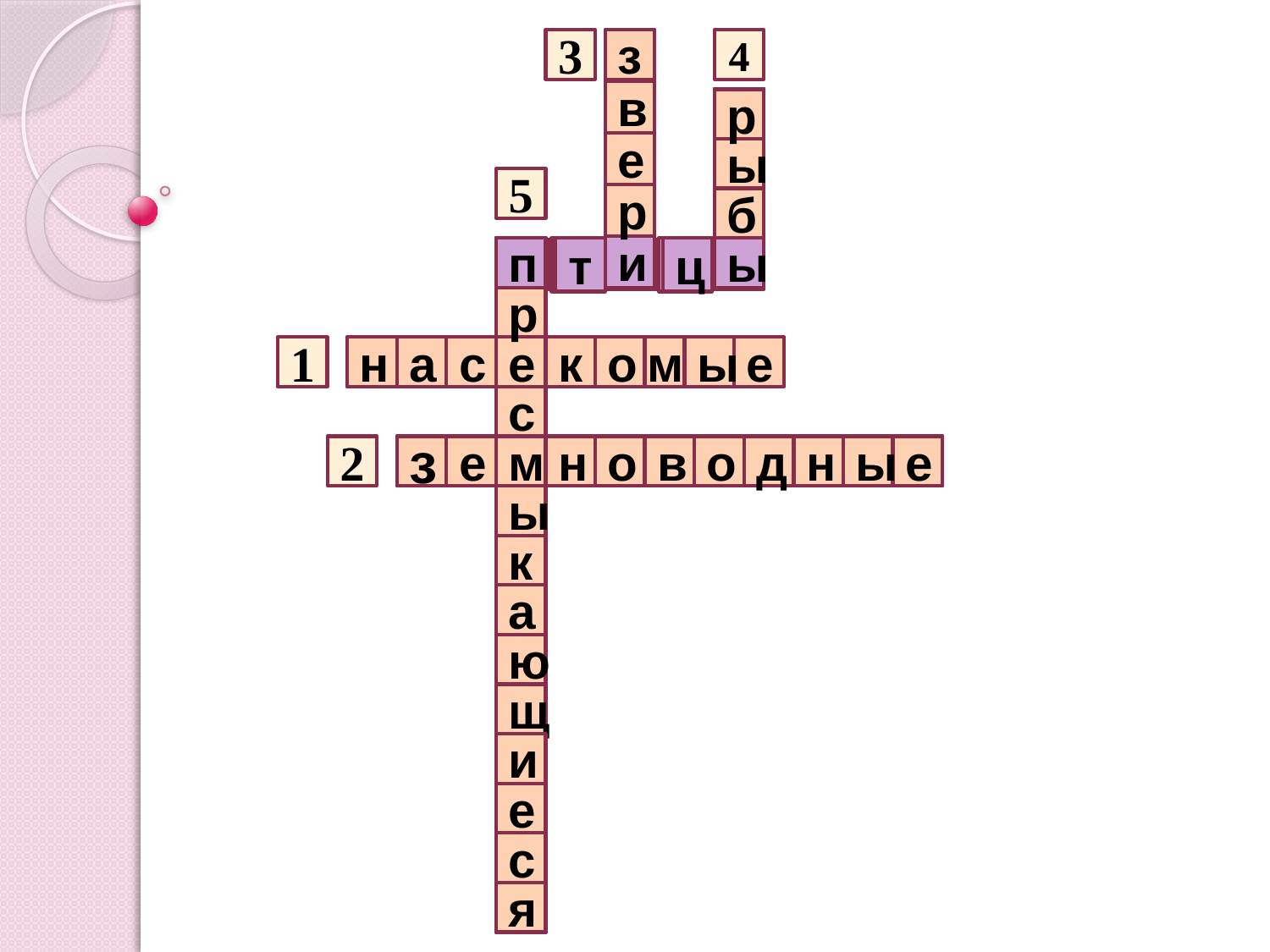

3

з
в
е
р
и
4

р
ы
б
ы

р
ы
б
ы

р
ы
б
ы
5

п
р
с
ы
к
а
ю
щ
и
е
с
я

т
ц

1
н
а
с
е
к
о
м
ы
е

2

з
е
м
н
о
в
о
д
н
ы
е

#